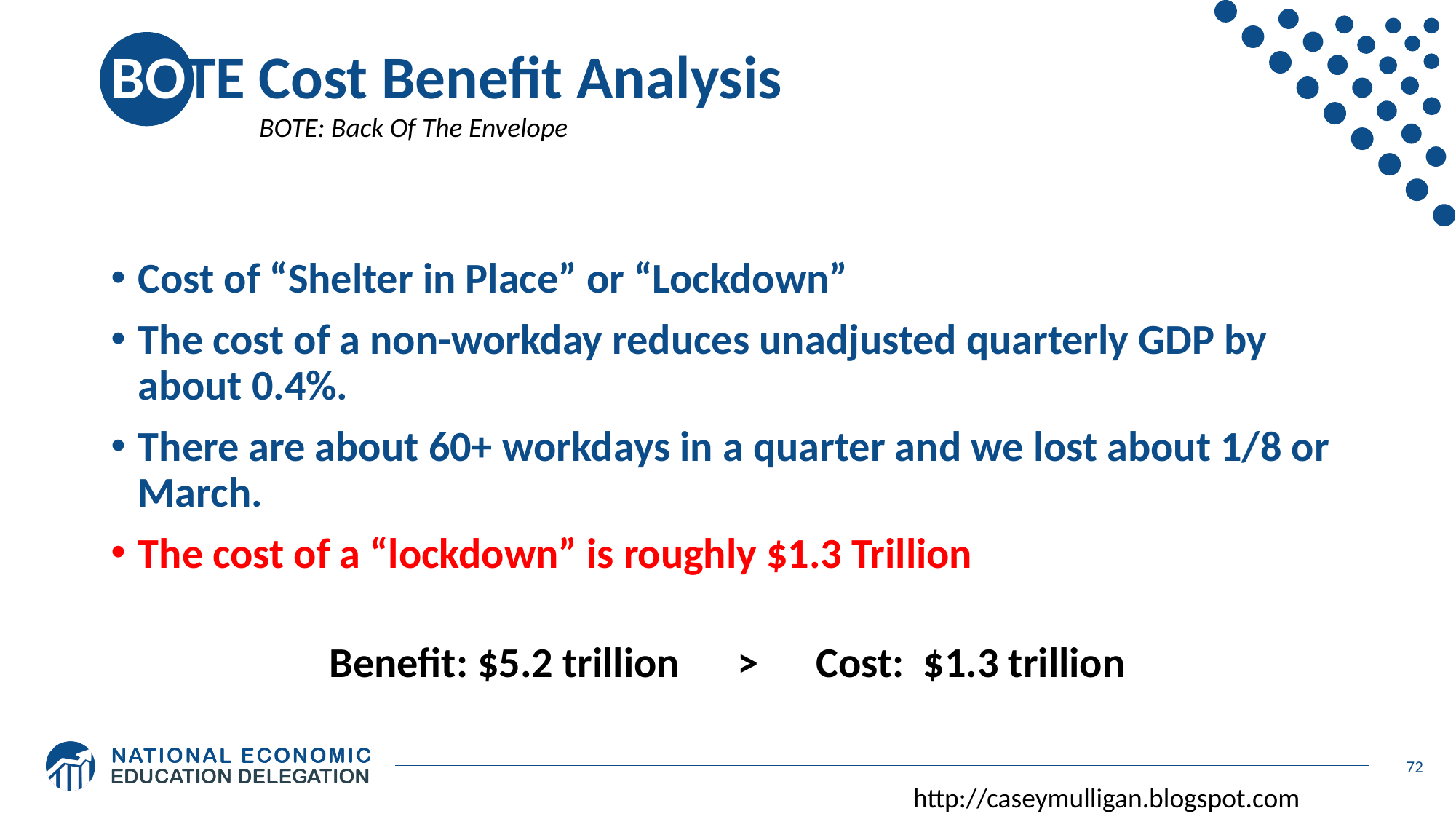

# BOTE Cost Benefit Analysis
BOTE: Back Of The Envelope
Cost of “Shelter in Place” or “Lockdown”
The cost of a non-workday reduces unadjusted quarterly GDP by about 0.4%.
There are about 60+ workdays in a quarter and we lost about 1/8 or March.
The cost of a “lockdown” is roughly $1.3 Trillion

Benefit: $5.2 trillion      >      Cost:  $1.3 trillion
72
http://caseymulligan.blogspot.com